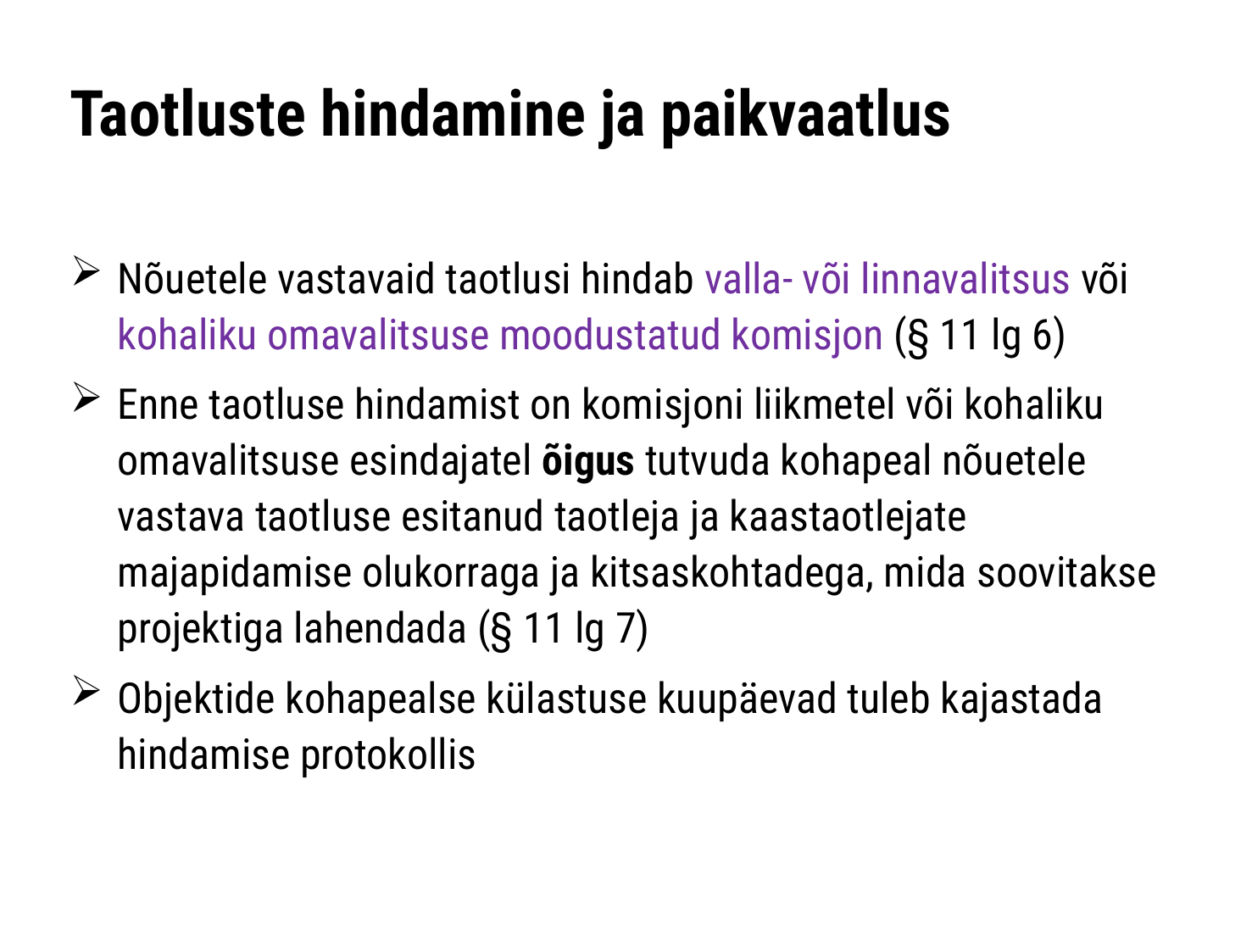

# Taotluste hindamine ja paikvaatlus
Nõuetele vastavaid taotlusi hindab valla- või linnavalitsus või kohaliku omavalitsuse moodustatud komisjon (§ 11 lg 6)
Enne taotluse hindamist on komisjoni liikmetel või kohaliku omavalitsuse esindajatel õigus tutvuda kohapeal nõuetele vastava taotluse esitanud taotleja ja kaastaotlejate majapidamise olukorraga ja kitsaskohtadega, mida soovitakse projektiga lahendada (§ 11 lg 7)
Objektide kohapealse külastuse kuupäevad tuleb kajastada hindamise protokollis